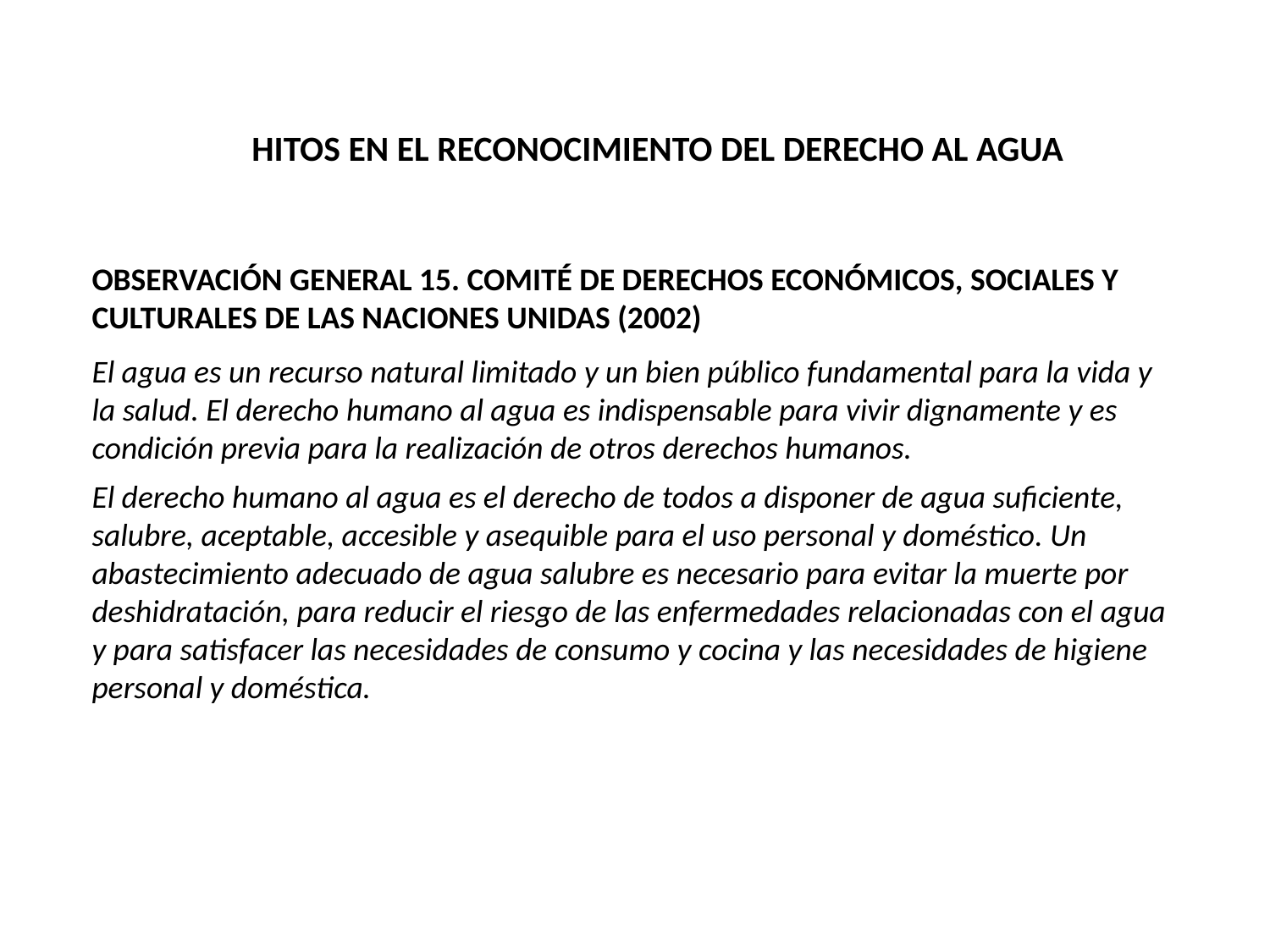

HITOS EN EL RECONOCIMIENTO DEL DERECHO AL AGUA
OBSERVACIÓN GENERAL 15. COMITÉ DE DERECHOS ECONÓMICOS, SOCIALES Y CULTURALES DE LAS NACIONES UNIDAS (2002)
El agua es un recurso natural limitado y un bien público fundamental para la vida y la salud. El derecho humano al agua es indispensable para vivir dignamente y es condición previa para la realización de otros derechos humanos.
El derecho humano al agua es el derecho de todos a disponer de agua suficiente, salubre, aceptable, accesible y asequible para el uso personal y doméstico. Un abastecimiento adecuado de agua salubre es necesario para evitar la muerte por deshidratación, para reducir el riesgo de las enfermedades relacionadas con el agua y para satisfacer las necesidades de consumo y cocina y las necesidades de higiene personal y doméstica.